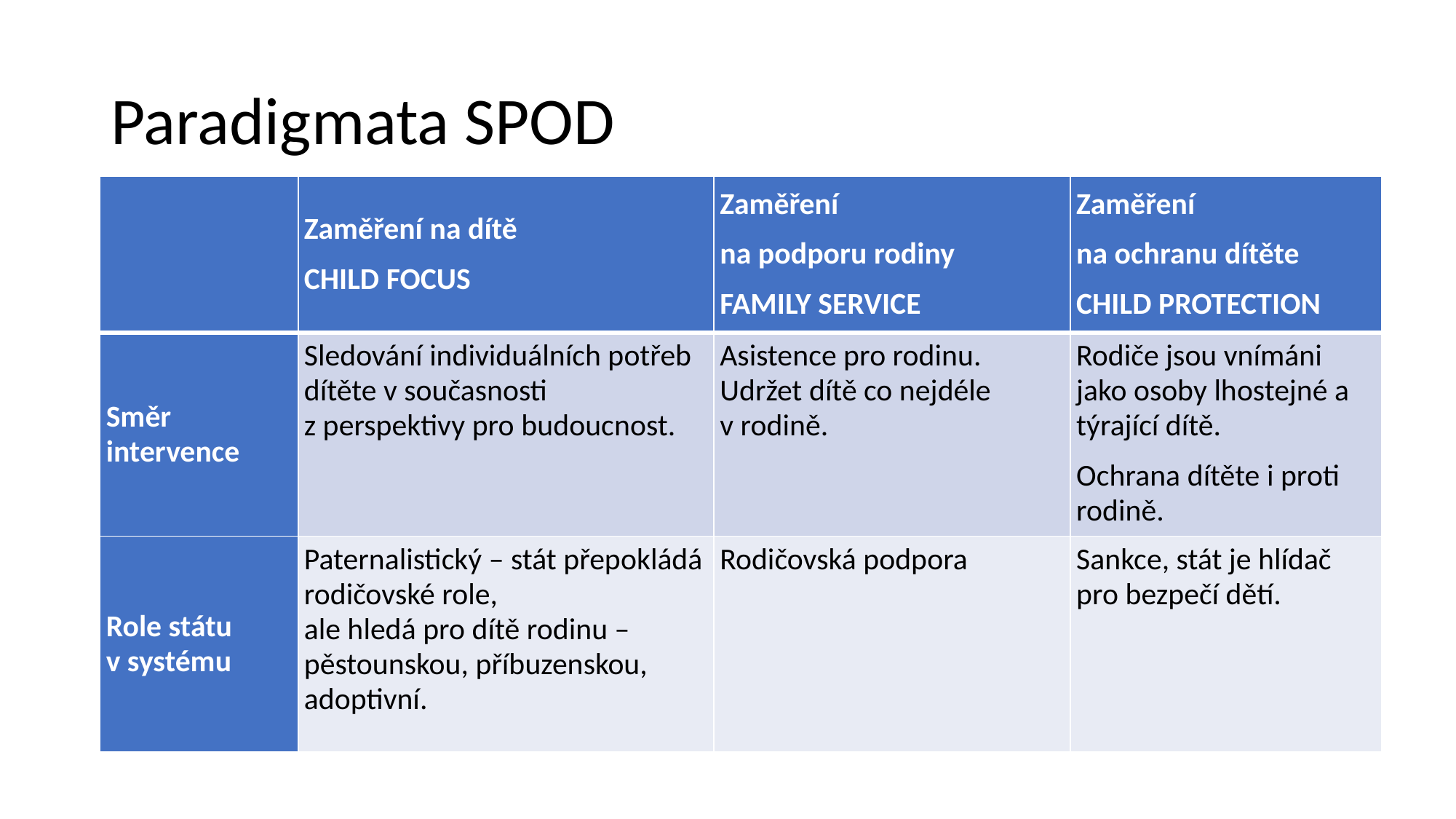

# Paradigmata SPOD
|  | Zaměření na dítě Child focus | Zaměření na podporu rodiny Family service | Zaměření na ochranu dítěte Child Protection |
| --- | --- | --- | --- |
| Směr intervence | Sledování individuálních potřeb dítěte v současnosti z perspektivy pro budoucnost. | Asistence pro rodinu. Udržet dítě co nejdéle v rodině. | Rodiče jsou vnímáni jako osoby lhostejné a týrající dítě. Ochrana dítěte i proti rodině. |
| Role státu v systému | Paternalistický – stát přepokládá rodičovské role, ale hledá pro dítě rodinu – pěstounskou, příbuzenskou, adoptivní. | Rodičovská podpora | Sankce, stát je hlídač pro bezpečí dětí. |